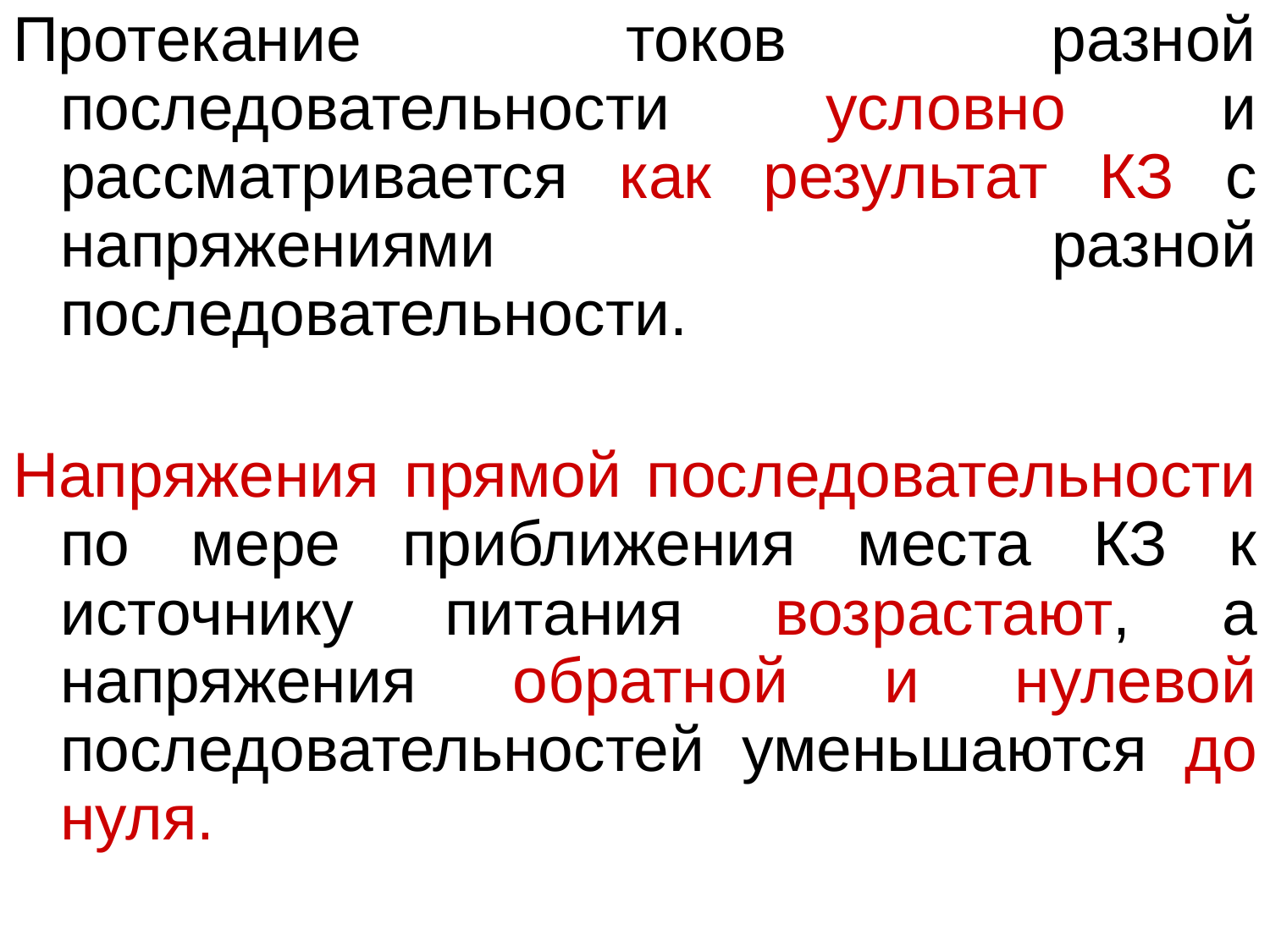

Протекание токов разной последовательности условно и рассматривается как результат КЗ с напряжениями разной последовательности.

Напряжения прямой последовательности по мере приближения места КЗ к источнику питания возрастают, а напряжения обратной и нулевой последовательностей уменьшаются до нуля.